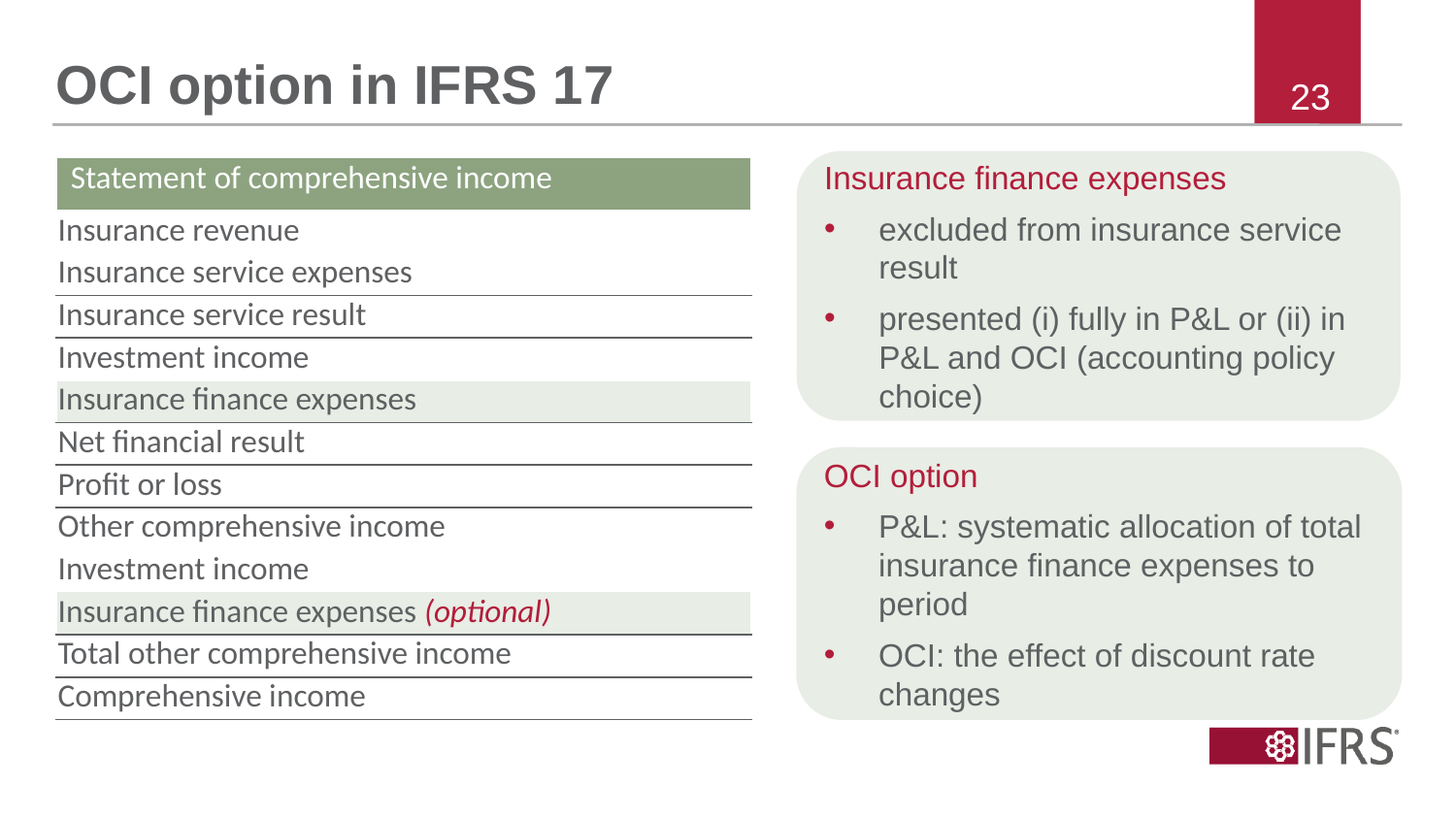

# OCI option in IFRS 17

23

Insurance finance expenses
excluded from insurance service result
presented (i) fully in P&L or (ii) in P&L and OCI (accounting policy choice)
| Statement of comprehensive income |
| --- |
| Insurance revenue |
| Insurance service expenses |
| Insurance service result |
| Investment income |
| Insurance finance expenses |
| Net financial result |
| Profit or loss |
| Other comprehensive income |
| Investment income |
| Insurance finance expenses (optional) |
| Total other comprehensive income |
| Comprehensive income |

OCI option
P&L: systematic allocation of total insurance finance expenses to period
OCI: the effect of discount rate changes